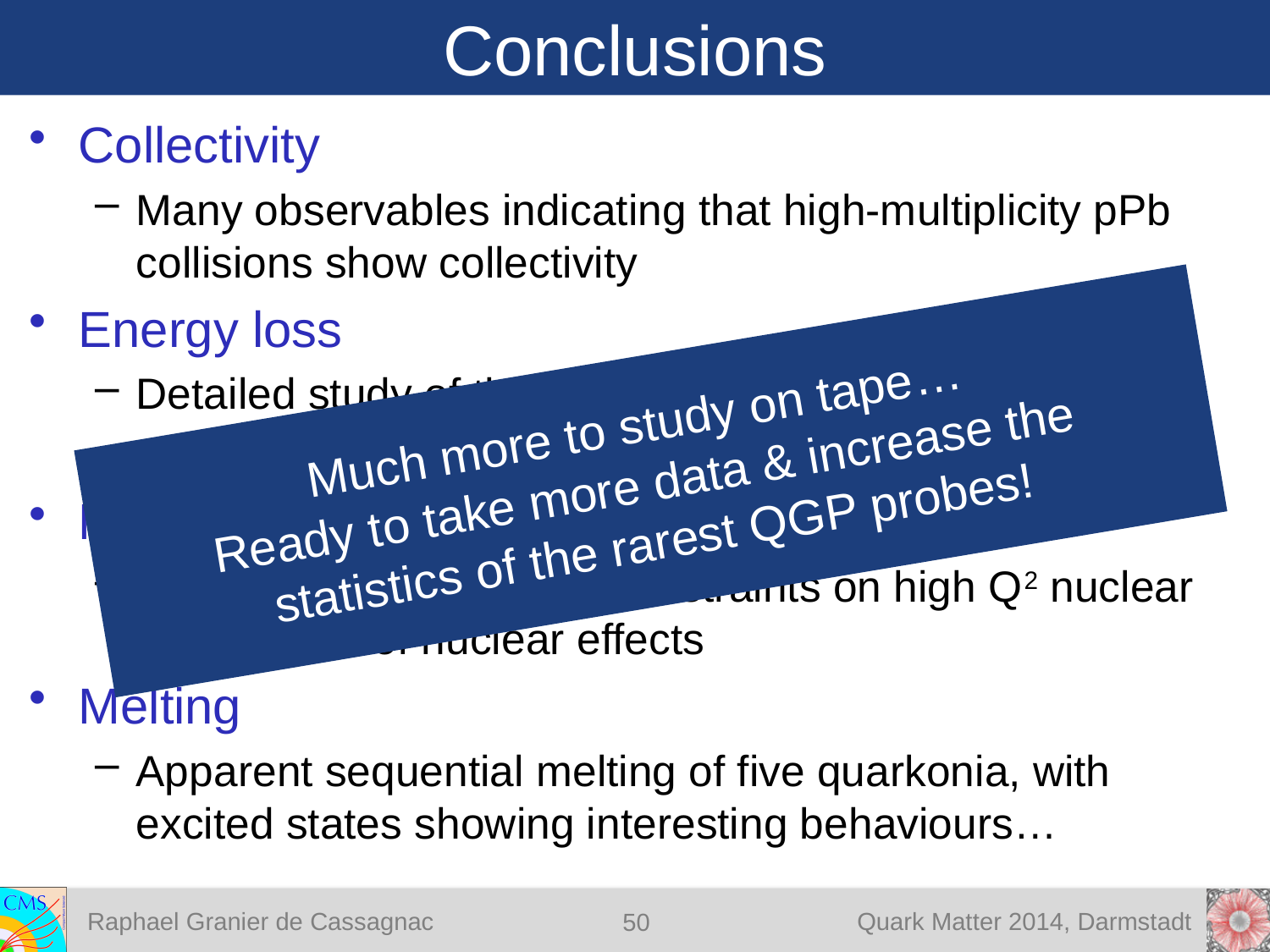

# Conclusions
Collectivity
Many observables indicating that high-multiplicity pPb collisions show collectivity
Energy loss
Detailed study of the structure of energy loss
First look at b-jets: behaving as inclusive jets
Nuclear PDF
From jets, Z and W, first constraints on high Q2 nuclear PDFs, hints of nuclear effects
Melting
Apparent sequential melting of five quarkonia, with excited states showing interesting behaviours…
Much more to study on tape…
Ready to take more data & increase the
statistics of the rarest QGP probes!
50